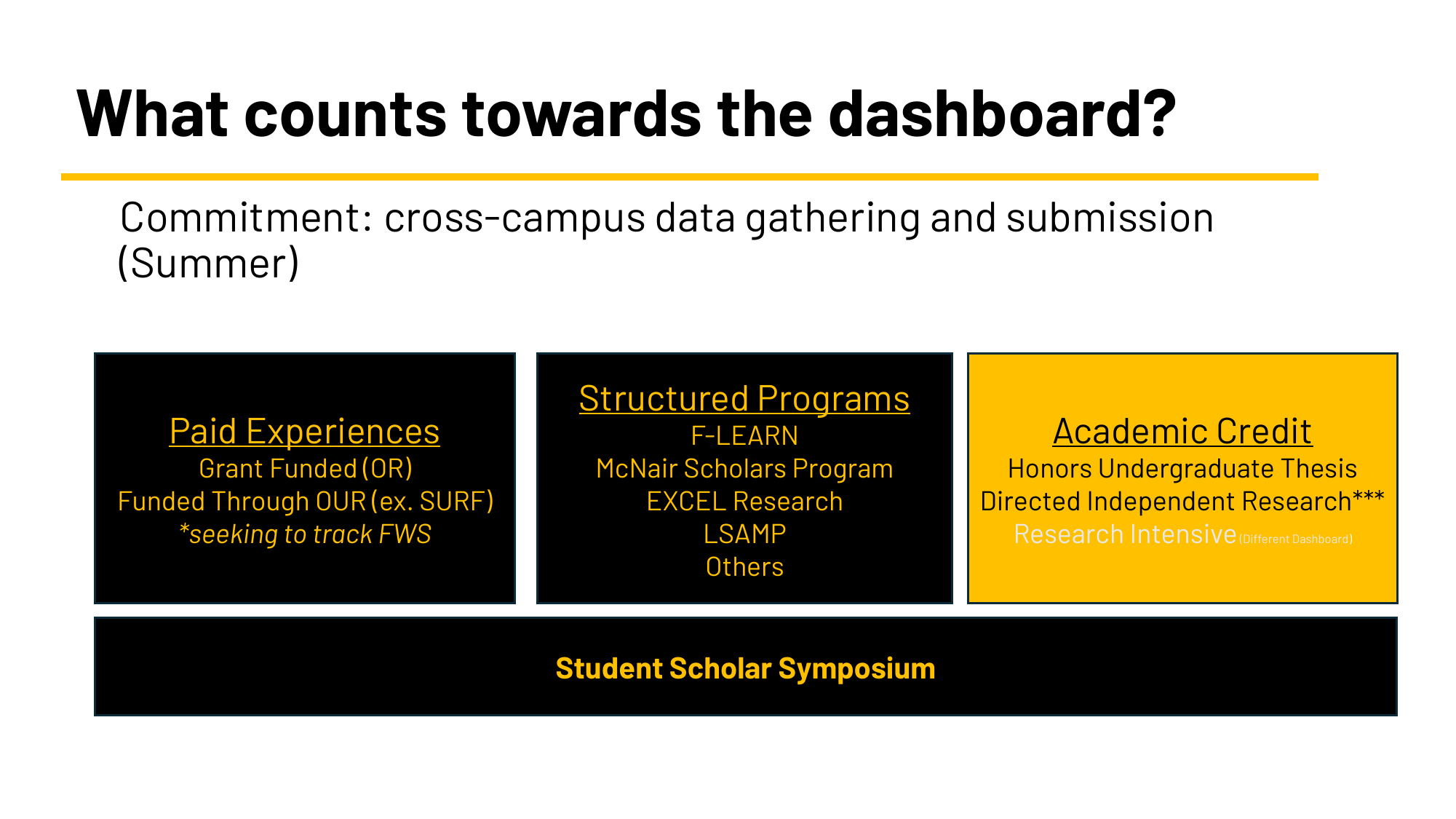

# What counts towards the dashboard?
Commitment: cross-campus data gathering and submission (Summer)

Academic Credit
Honors Undergraduate Thesis
Directed Independent Research***
Research Intensive (Different Dashboard)
Paid Experiences
Grant Funded (OR)
Funded Through OUR (ex. SURF)
*seeking to track FWS
Structured Programs
F-LEARN
McNair Scholars Program
EXCEL Research
LSAMP
Others
Student Scholar Symposium